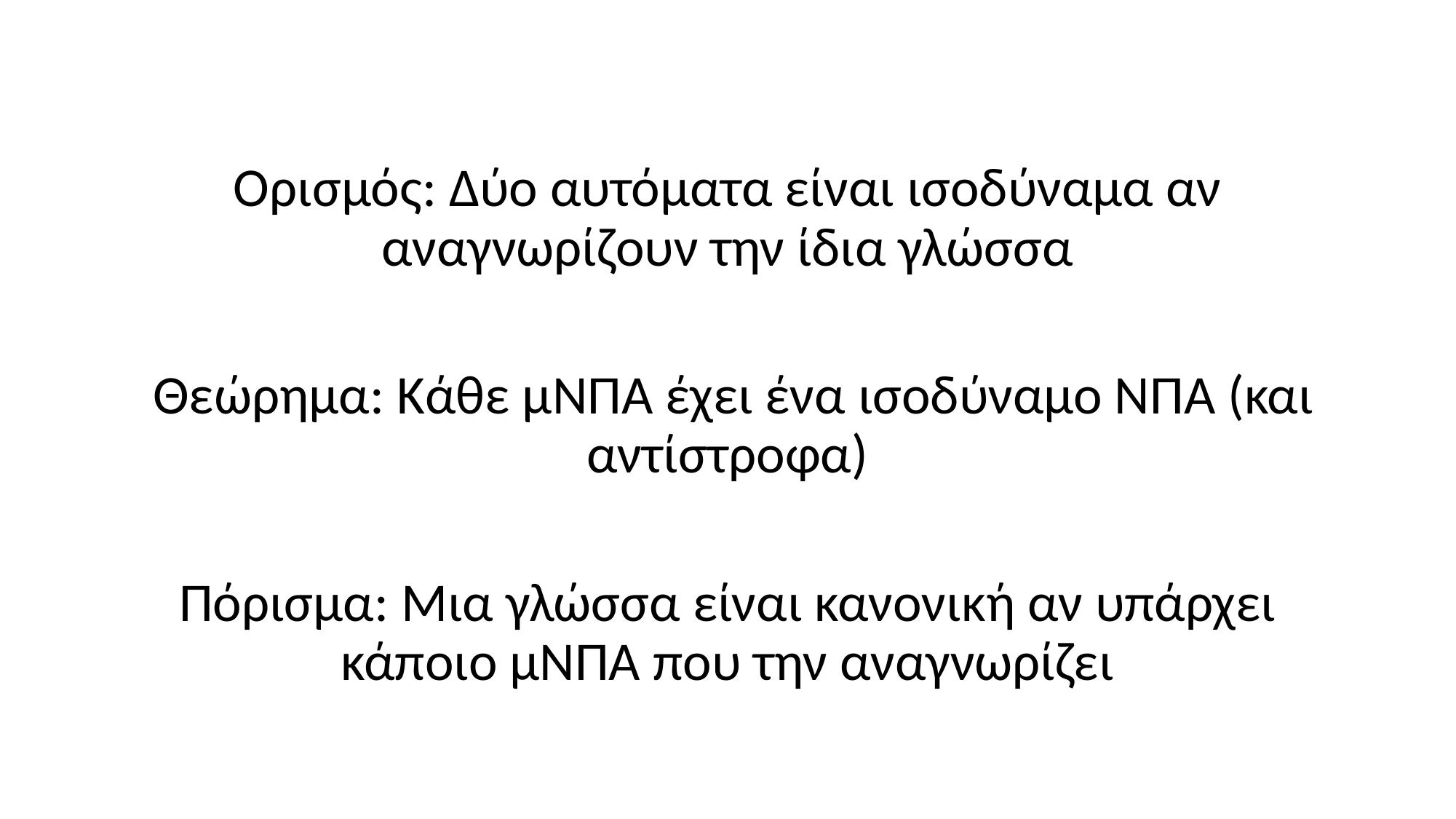

Ορισμός: Δύο αυτόματα είναι ισοδύναμα αν αναγνωρίζουν την ίδια γλώσσα

 Θεώρημα: Κάθε μΝΠΑ έχει ένα ισοδύναμο ΝΠΑ (και αντίστροφα)

Πόρισμα: Μια γλώσσα είναι κανονική αν υπάρχει κάποιο μΝΠΑ που την αναγνωρίζει